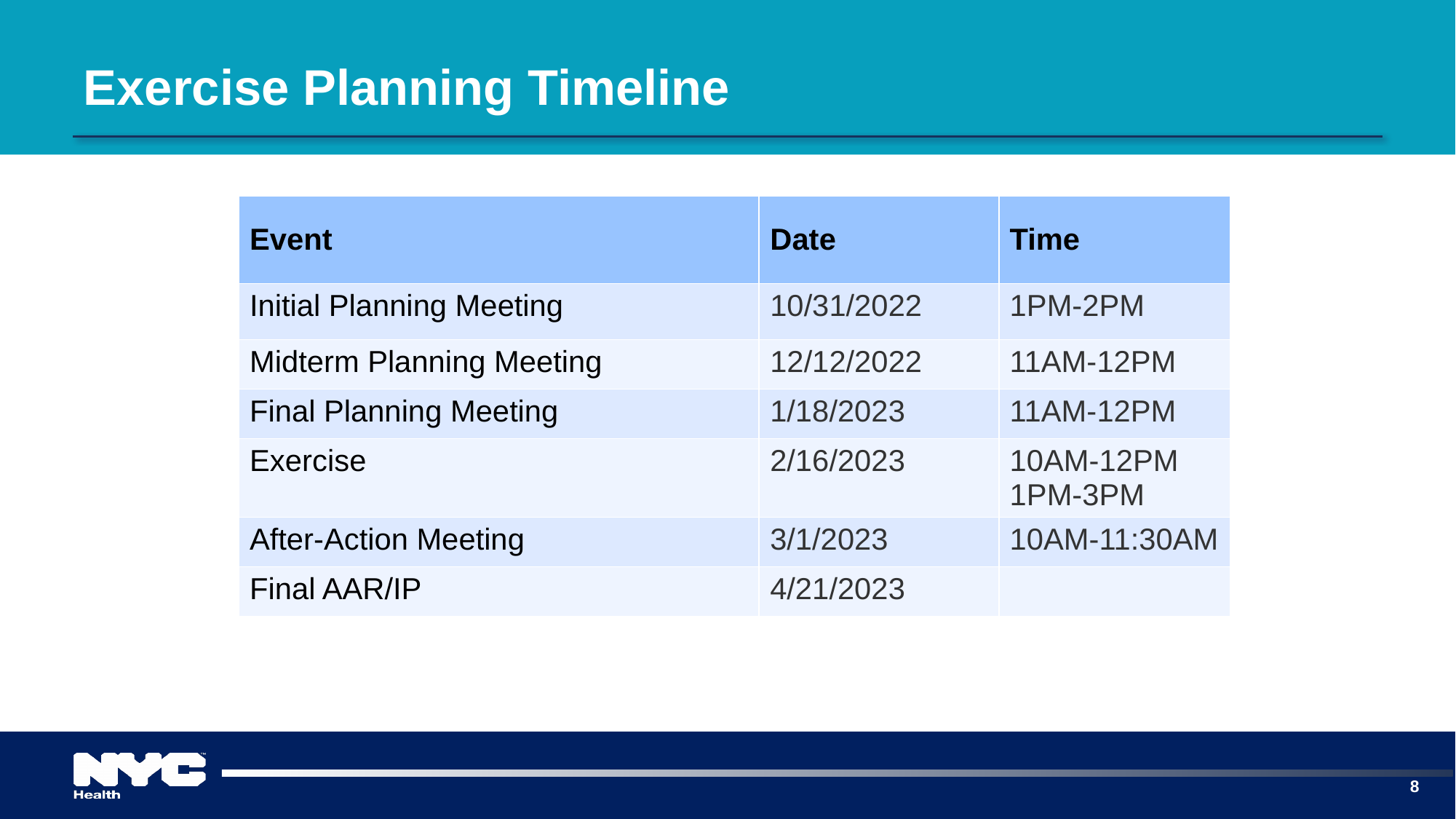

# Exercise Planning Timeline
| Event | Date | Time |
| --- | --- | --- |
| Initial Planning Meeting | 10/31/2022 | 1PM-2PM |
| Midterm Planning Meeting | 12/12/2022 | 11AM-12PM |
| Final Planning Meeting | 1/18/2023 | 11AM-12PM |
| Exercise | 2/16/2023 | 10AM-12PM 1PM-3PM |
| After-Action Meeting | 3/1/2023 | 10AM-11:30AM |
| Final AAR/IP | 4/21/2023 |  |
8